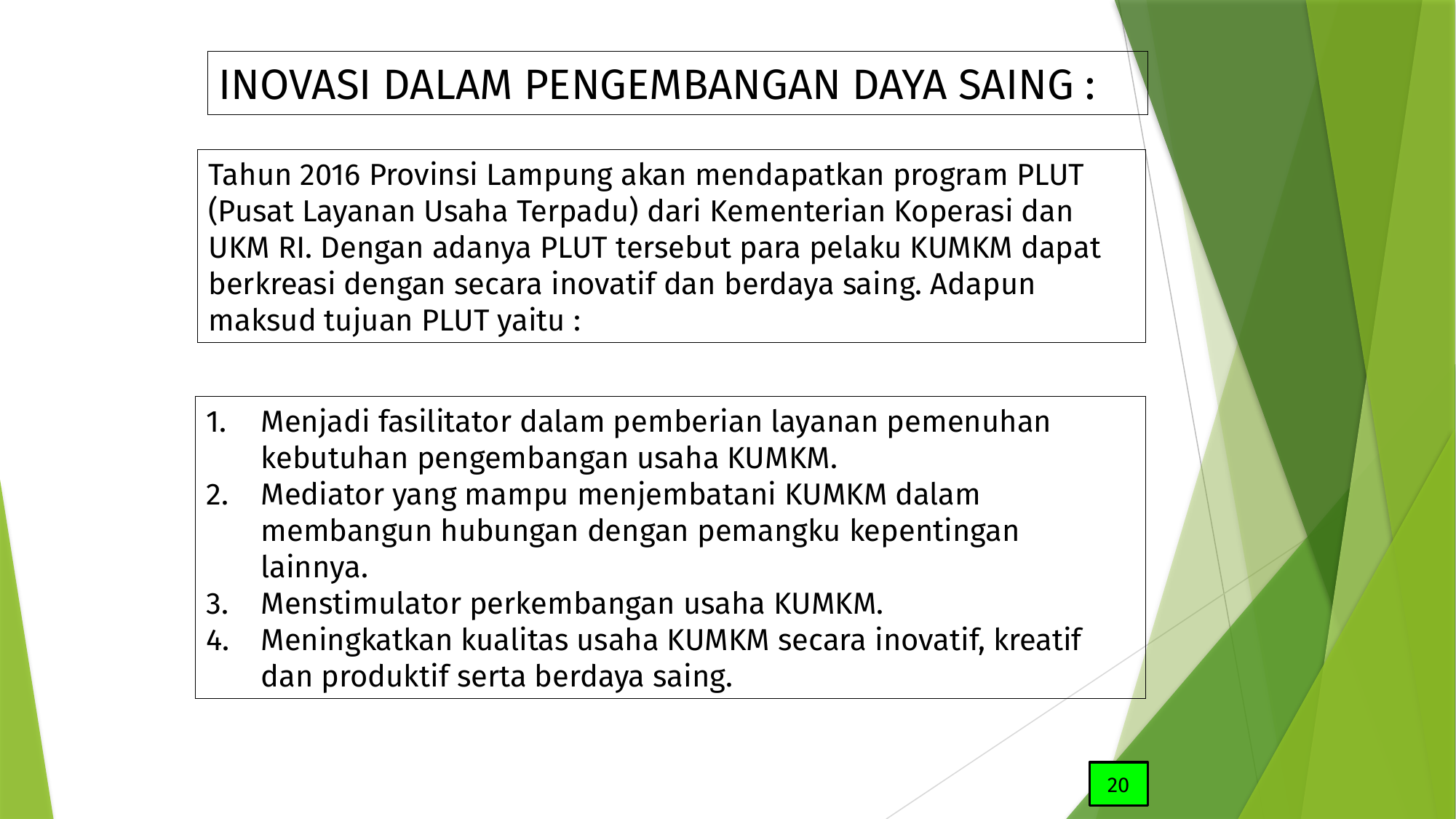

# INOVASI DALAM PENGEMBANGAN DAYA SAING :
Tahun 2016 Provinsi Lampung akan mendapatkan program PLUT (Pusat Layanan Usaha Terpadu) dari Kementerian Koperasi dan UKM RI. Dengan adanya PLUT tersebut para pelaku KUMKM dapat berkreasi dengan secara inovatif dan berdaya saing. Adapun maksud tujuan PLUT yaitu :
Menjadi fasilitator dalam pemberian layanan pemenuhan kebutuhan pengembangan usaha KUMKM.
Mediator yang mampu menjembatani KUMKM dalam membangun hubungan dengan pemangku kepentingan lainnya.
Menstimulator perkembangan usaha KUMKM.
Meningkatkan kualitas usaha KUMKM secara inovatif, kreatif dan produktif serta berdaya saing.
20